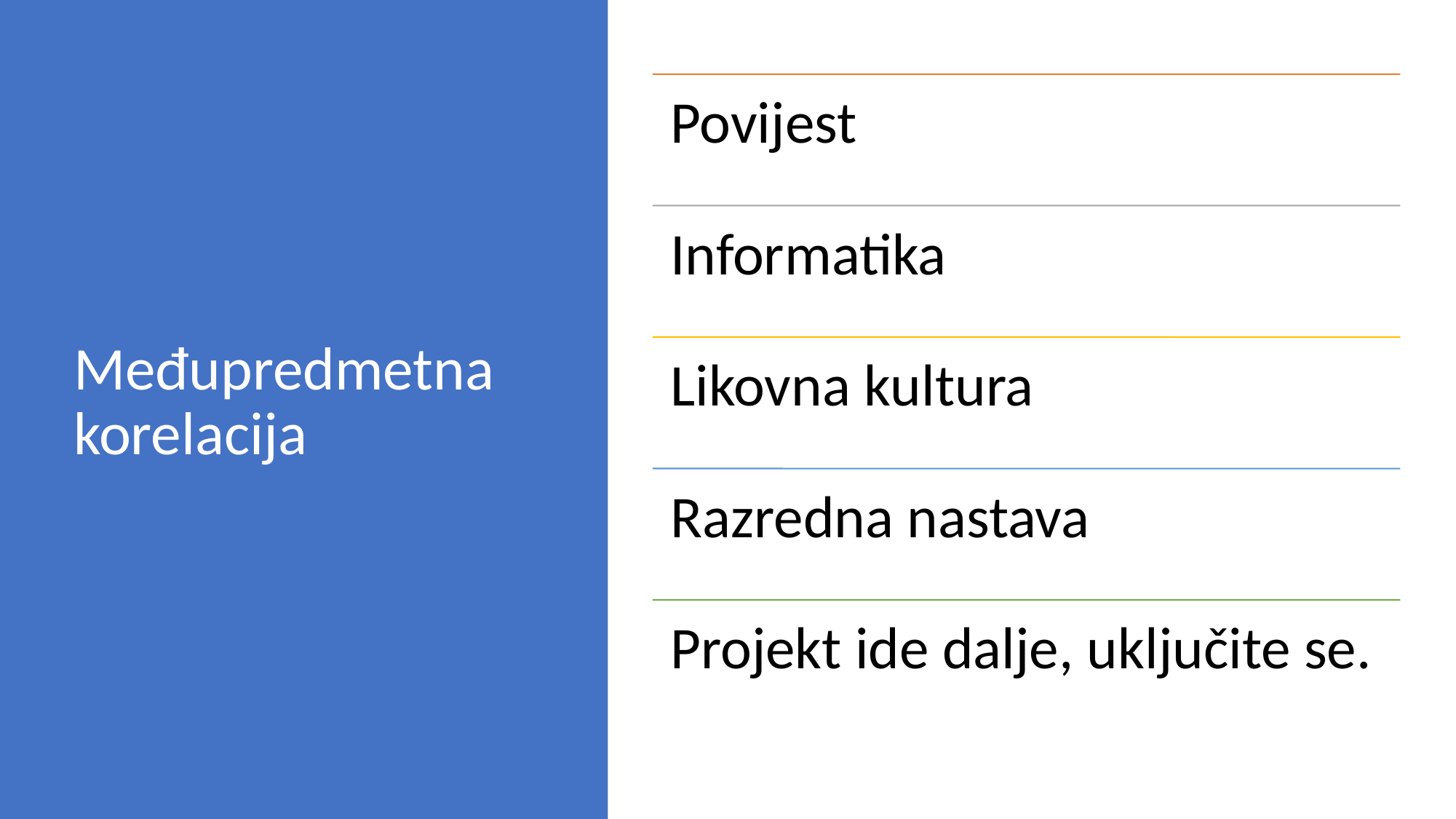

# Međupredmetna korelacija
Povijest
Informatika
Likovna kultura
Razredna nastava
Projekt ide dalje, uključite se.